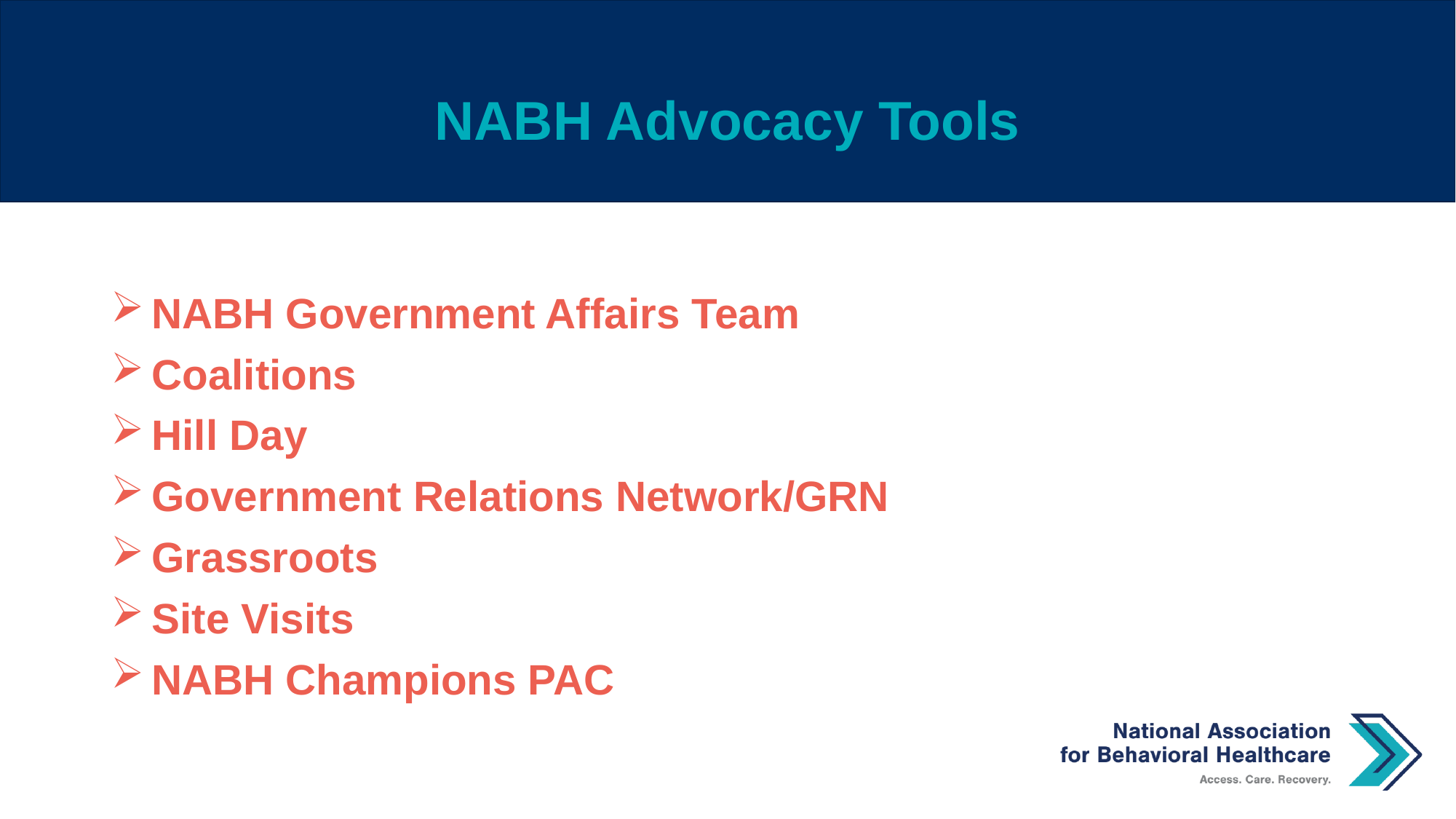

# NABH Advocacy Tools

NABH Government Affairs Team
Coalitions
Hill Day
Government Relations Network/GRN
Grassroots
Site Visits
NABH Champions PAC